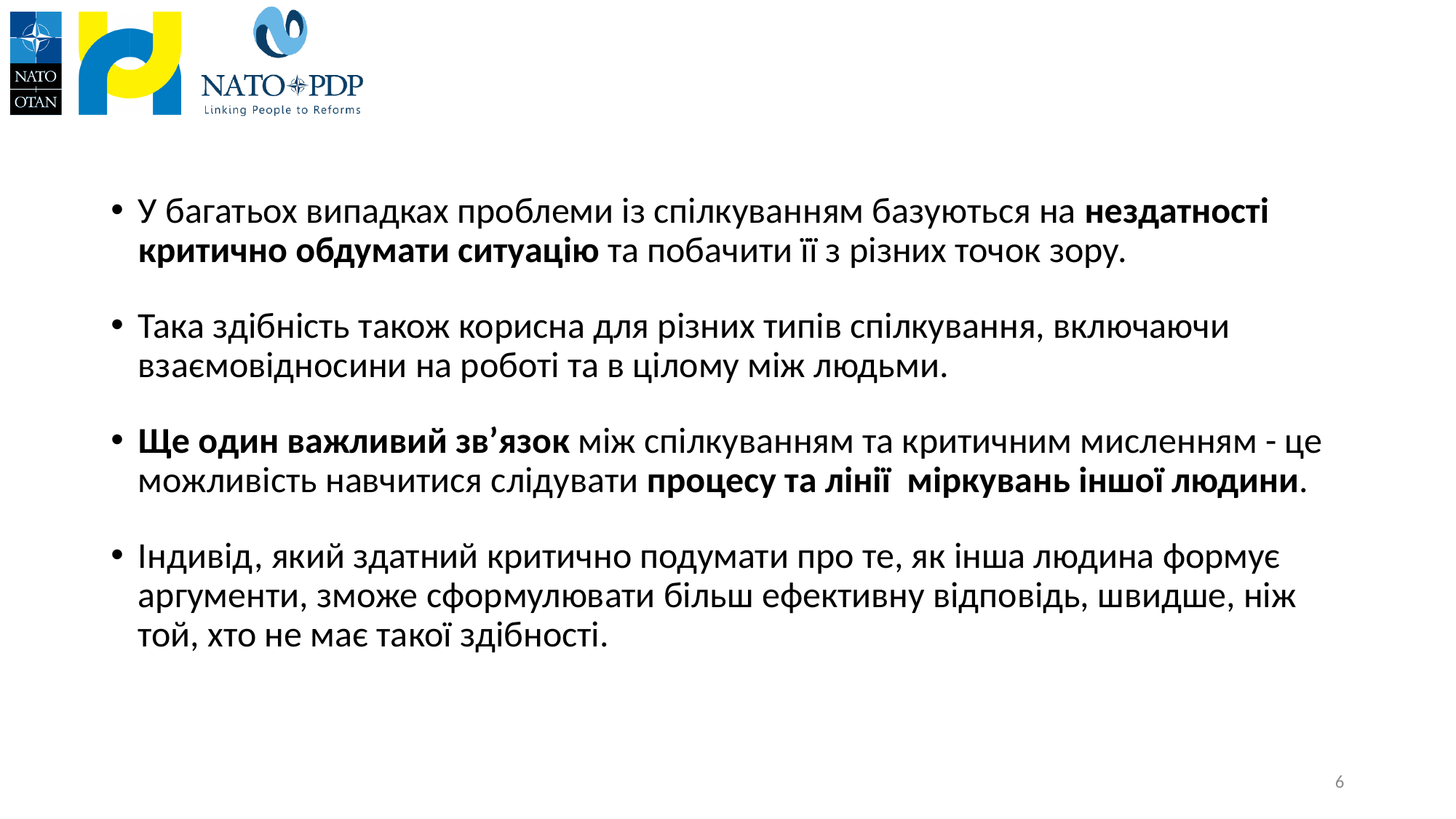

#
У багатьох випадках проблеми із спілкуванням базуються на нездатності критично обдумати ситуацію та побачити її з різних точок зору.
Така здібність також корисна для різних типів спілкування, включаючи взаємовідносини на роботі та в цілому між людьми.
Ще один важливий зв’язок між спілкуванням та критичним мисленням - це можливість навчитися слідувати процесу та лінії  міркувань іншої людини.
Індивід, який здатний критично подумати про те, як інша людина формує аргументи, зможе сформулювати більш ефективну відповідь, швидше, ніж той, хто не має такої здібності.

6